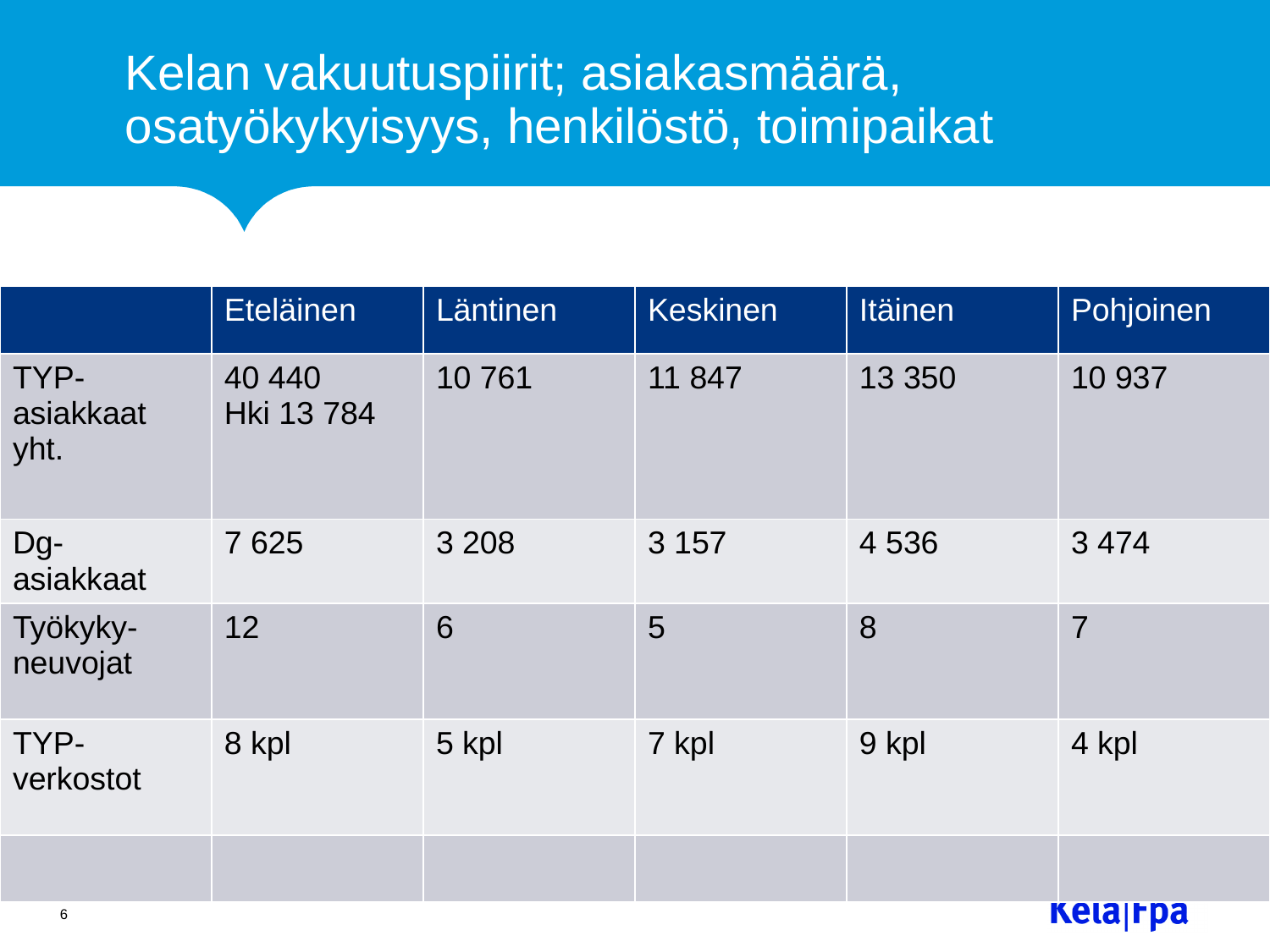

# Kelan vakuutuspiirit; asiakasmäärä, osatyökykyisyys, henkilöstö, toimipaikat
|  | Eteläinen | Läntinen | Keskinen | Itäinen | Pohjoinen |
| --- | --- | --- | --- | --- | --- |
| TYP- asiakkaat yht. | 40 440 Hki 13 784 | 10 761 | 11 847 | 13 350 | 10 937 |
| Dg- asiakkaat | 7 625 | 3 208 | 3 157 | 4 536 | 3 474 |
| Työkyky-neuvojat | 12 | 6 | 5 | 8 | 7 |
| TYP- verkostot | 8 kpl | 5 kpl | 7 kpl | 9 kpl | 4 kpl |
|  |  |  |  |  |  |
6